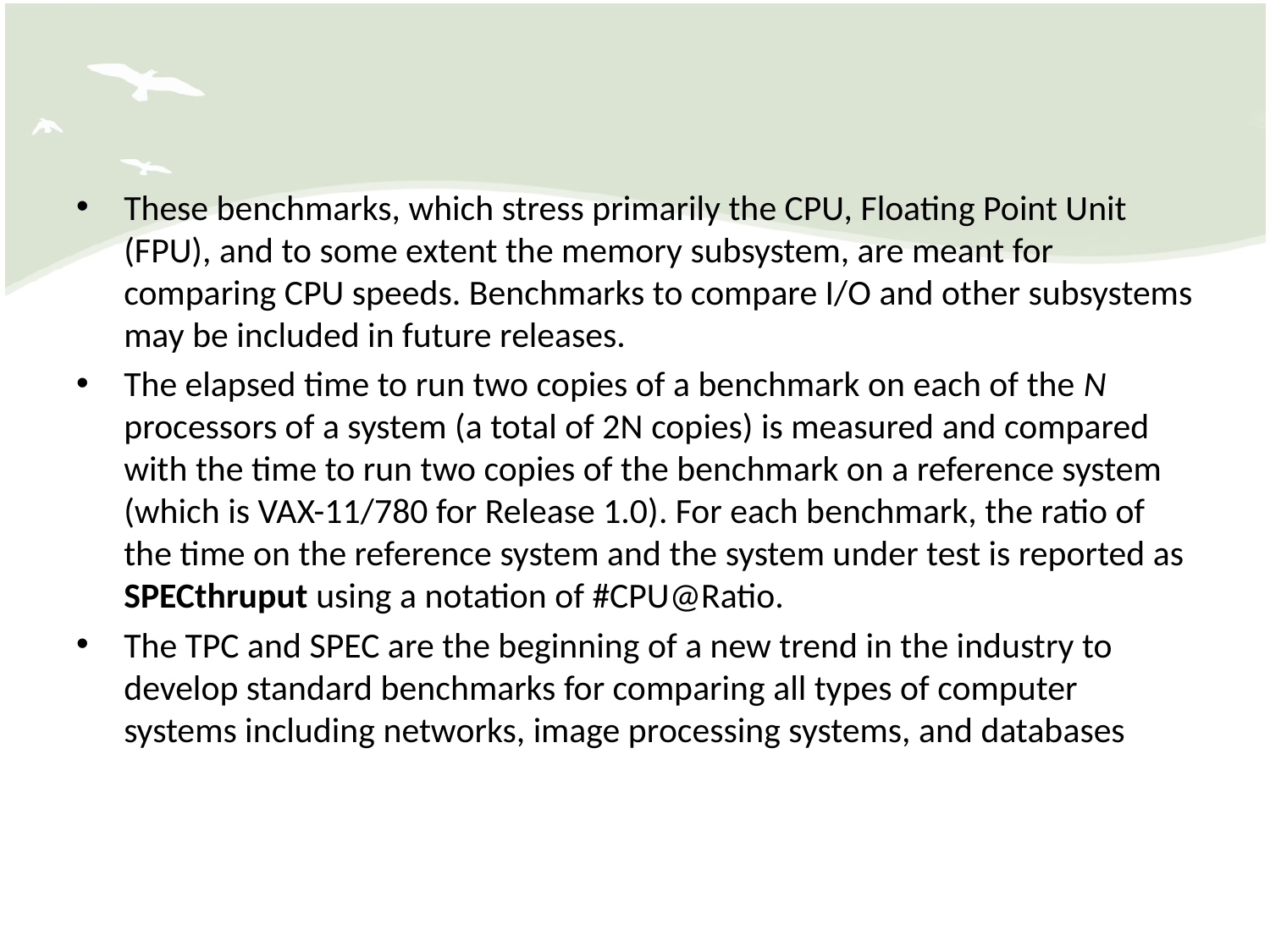

#
These benchmarks, which stress primarily the CPU, Floating Point Unit (FPU), and to some extent the memory subsystem, are meant for comparing CPU speeds. Benchmarks to compare I/O and other subsystems may be included in future releases.
The elapsed time to run two copies of a benchmark on each of the N processors of a system (a total of 2N copies) is measured and compared with the time to run two copies of the benchmark on a reference system (which is VAX-11/780 for Release 1.0). For each benchmark, the ratio of the time on the reference system and the system under test is reported as SPECthruput using a notation of #CPU@Ratio.
The TPC and SPEC are the beginning of a new trend in the industry to develop standard benchmarks for comparing all types of computer systems including networks, image processing systems, and databases